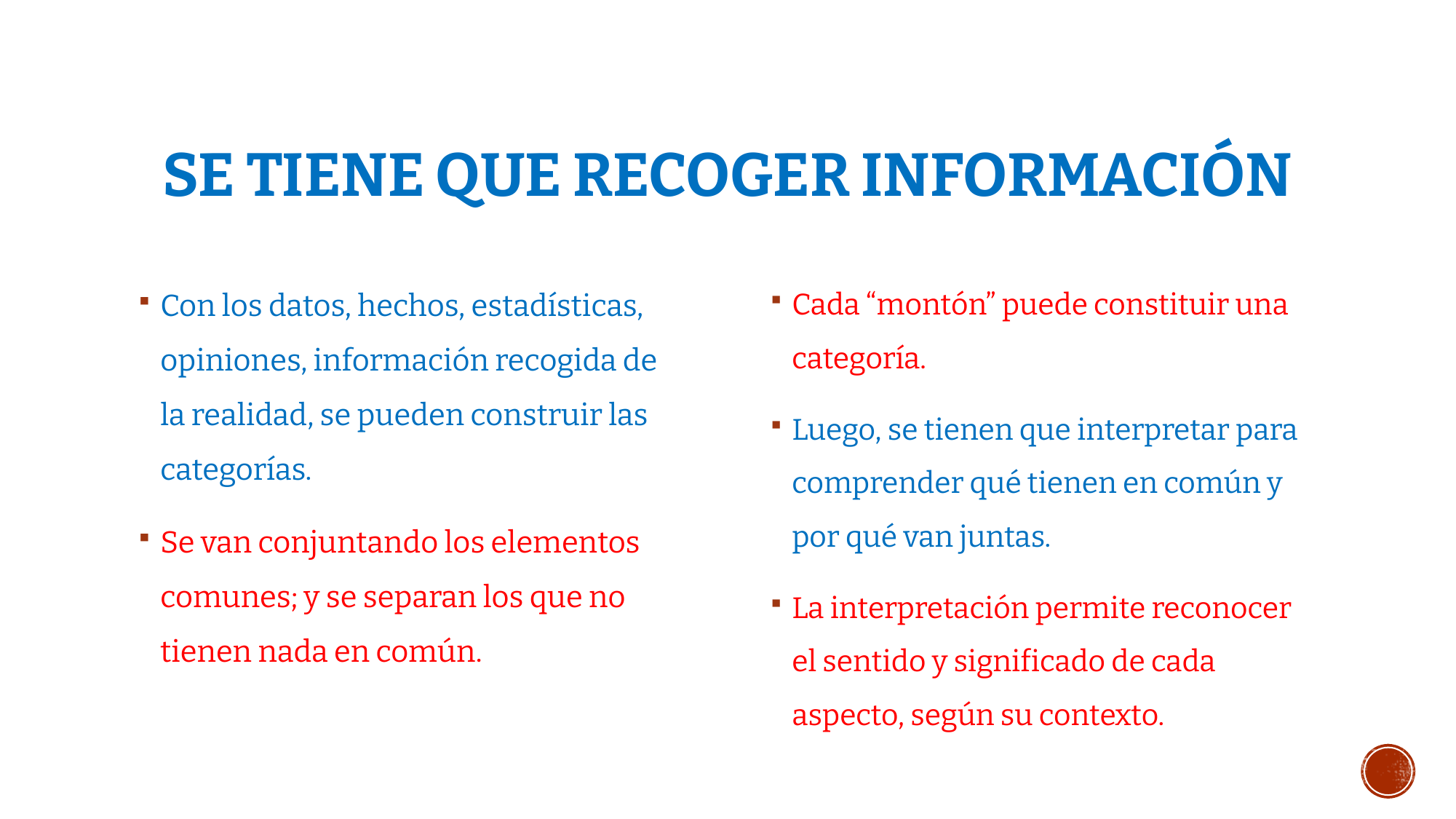

# Se tiene que recoger información
Con los datos, hechos, estadísticas, opiniones, información recogida de la realidad, se pueden construir las categorías.
Se van conjuntando los elementos comunes; y se separan los que no tienen nada en común.

Cada “montón” puede constituir una categoría.
Luego, se tienen que interpretar para comprender qué tienen en común y por qué van juntas.
La interpretación permite reconocer el sentido y significado de cada aspecto, según su contexto.